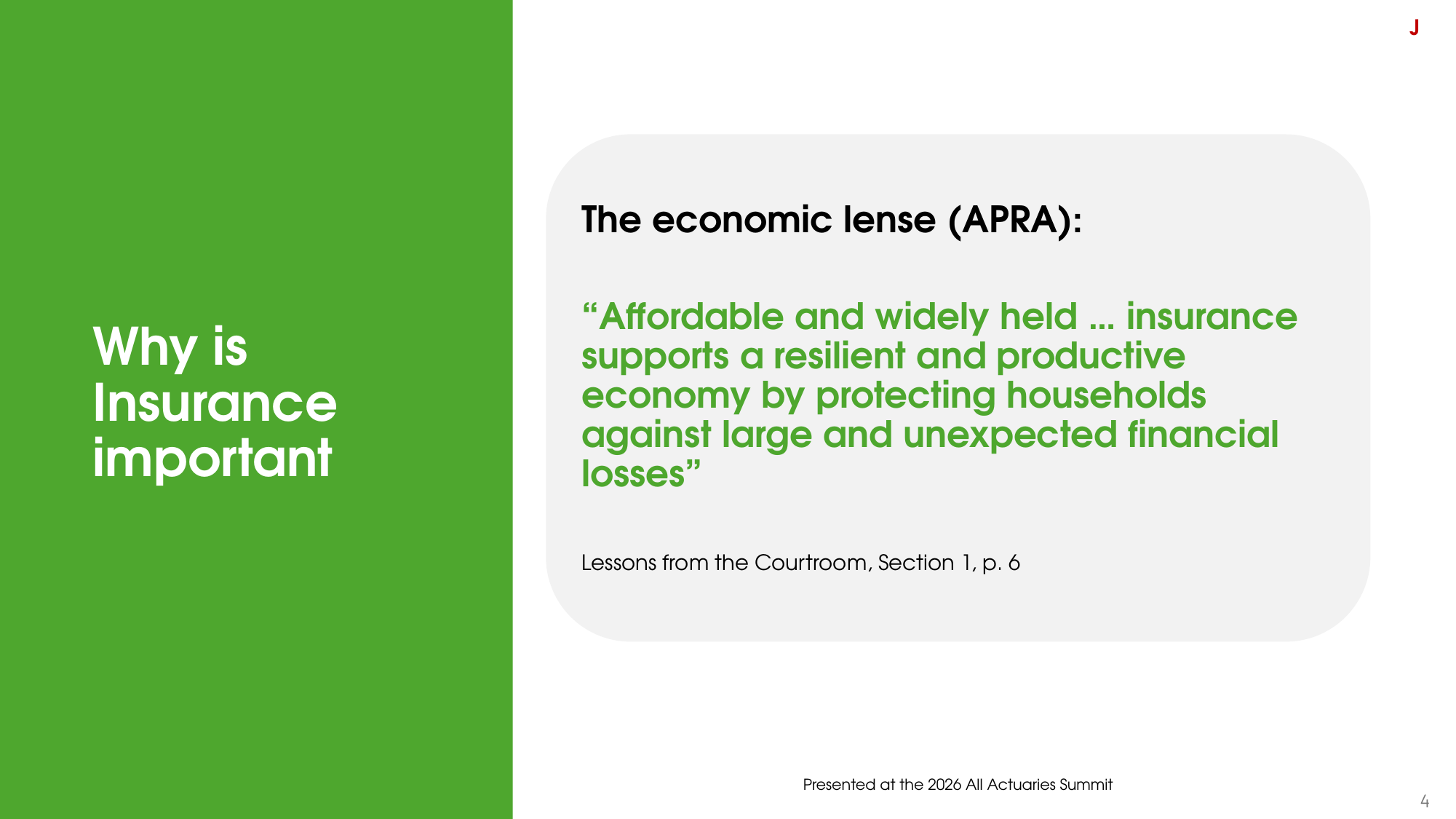

J
# Why is Insurance important
The economic lense (APRA):

“Affordable and widely held … insurance supports a resilient and productive economy by protecting households against large and unexpected financial losses”

Lessons from the Courtroom, Section 1, p. 6
Presented at the 2026 All Actuaries Summit
4